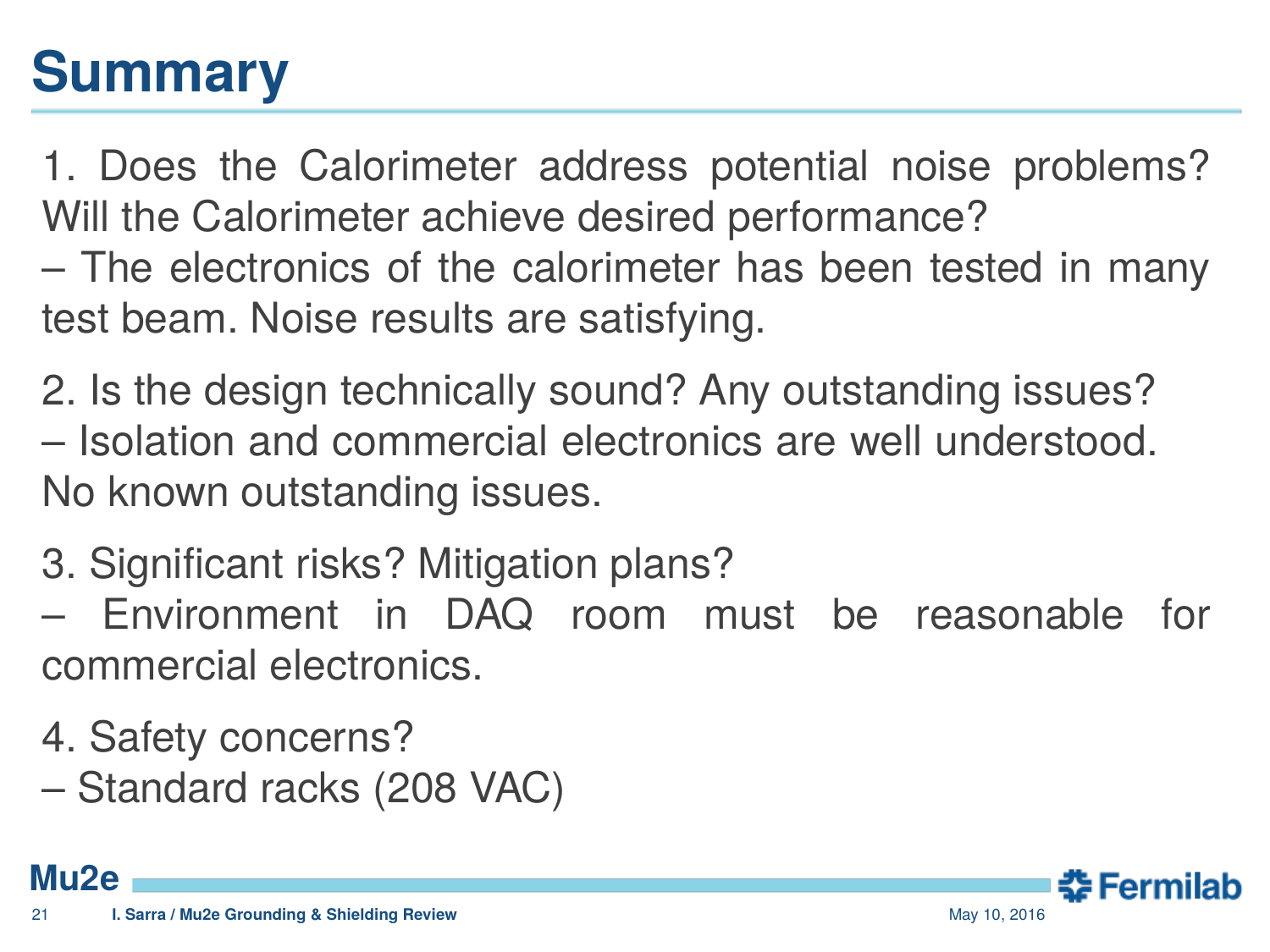

# Summary
1. Does the Calorimeter address potential noise problems? Will the Calorimeter achieve desired performance?
– The electronics of the calorimeter has been tested in many test beam. Noise results are satisfying.

2. Is the design technically sound? Any outstanding issues?
– Isolation and commercial electronics are well understood.     No known outstanding issues.

3. Significant risks? Mitigation plans?
– Environment in DAQ room must be reasonable for commercial electronics.

4. Safety concerns?
– Standard racks (208 VAC)

21
I. Sarra / Mu2e Grounding & Shielding Review
May 10, 2016